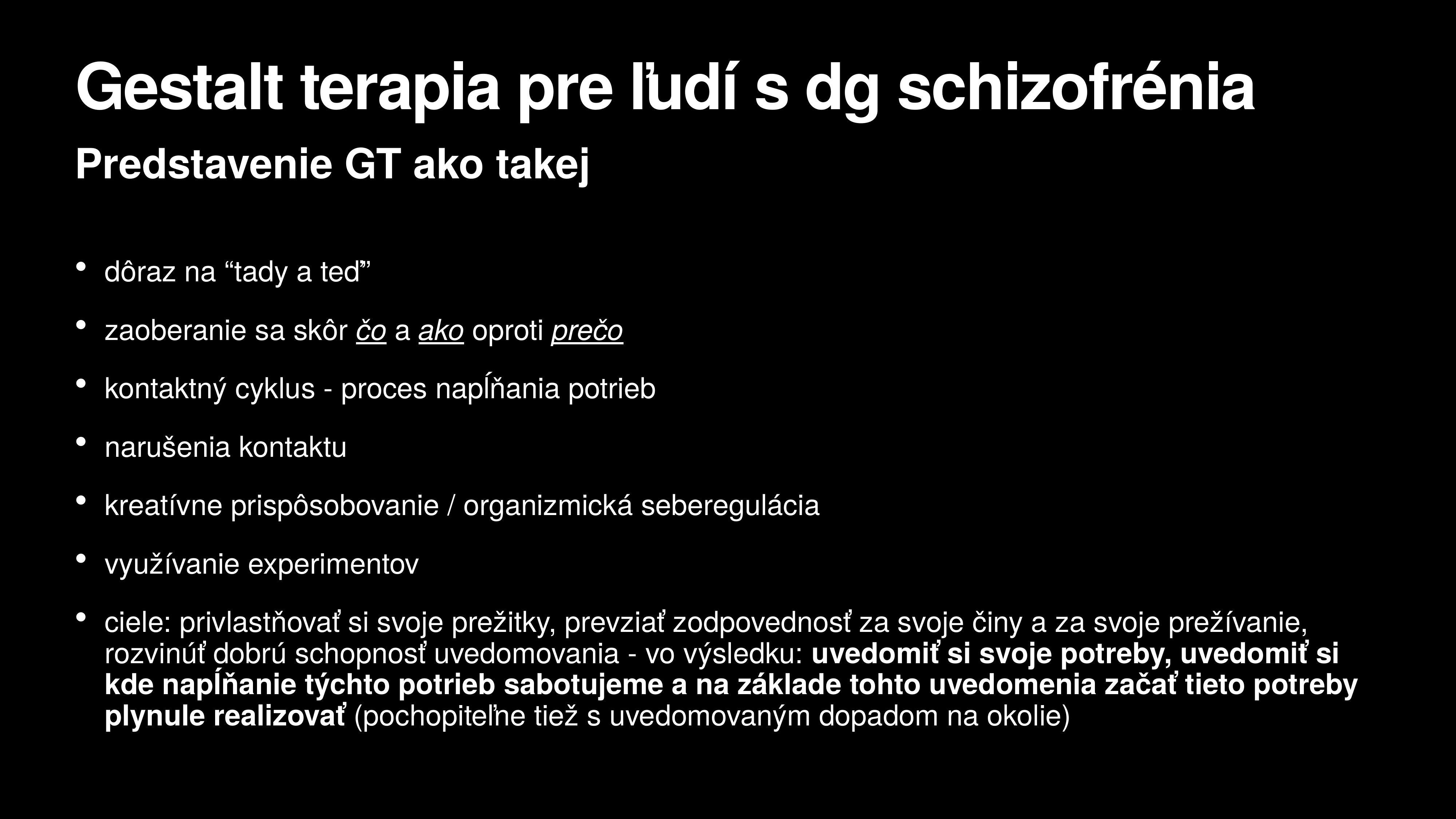

# Gestalt terapia pre ľudí s dg schizofrénia
Predstavenie GT ako takej
dôraz na “tady a teď”
zaoberanie sa skôr čo a ako oproti prečo
kontaktný cyklus - proces napĺňania potrieb
narušenia kontaktu
kreatívne prispôsobovanie / organizmická seberegulácia
využívanie experimentov
ciele: privlastňovať si svoje prežitky, prevziať zodpovednosť za svoje činy a za svoje prežívanie, rozvinúť dobrú schopnosť uvedomovania - vo výsledku: uvedomiť si svoje potreby, uvedomiť si kde napĺňanie týchto potrieb sabotujeme a na základe tohto uvedomenia začať tieto potreby plynule realizovať (pochopiteľne tiež s uvedomovaným dopadom na okolie)